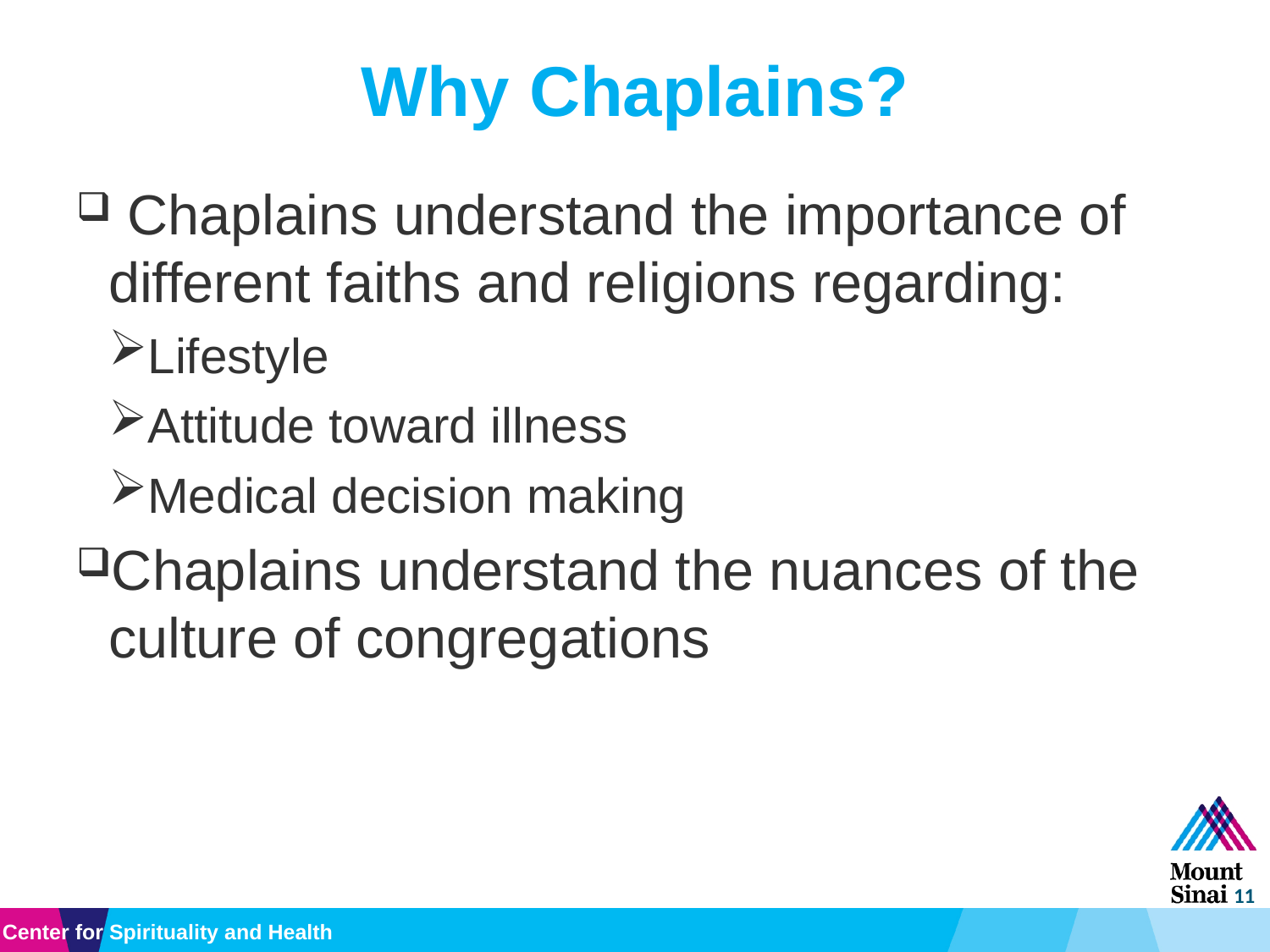

# Why Chaplains?
 Chaplains understand the importance of different faiths and religions regarding:
Lifestyle
Attitude toward illness
Medical decision making
Chaplains understand the nuances of the culture of congregations